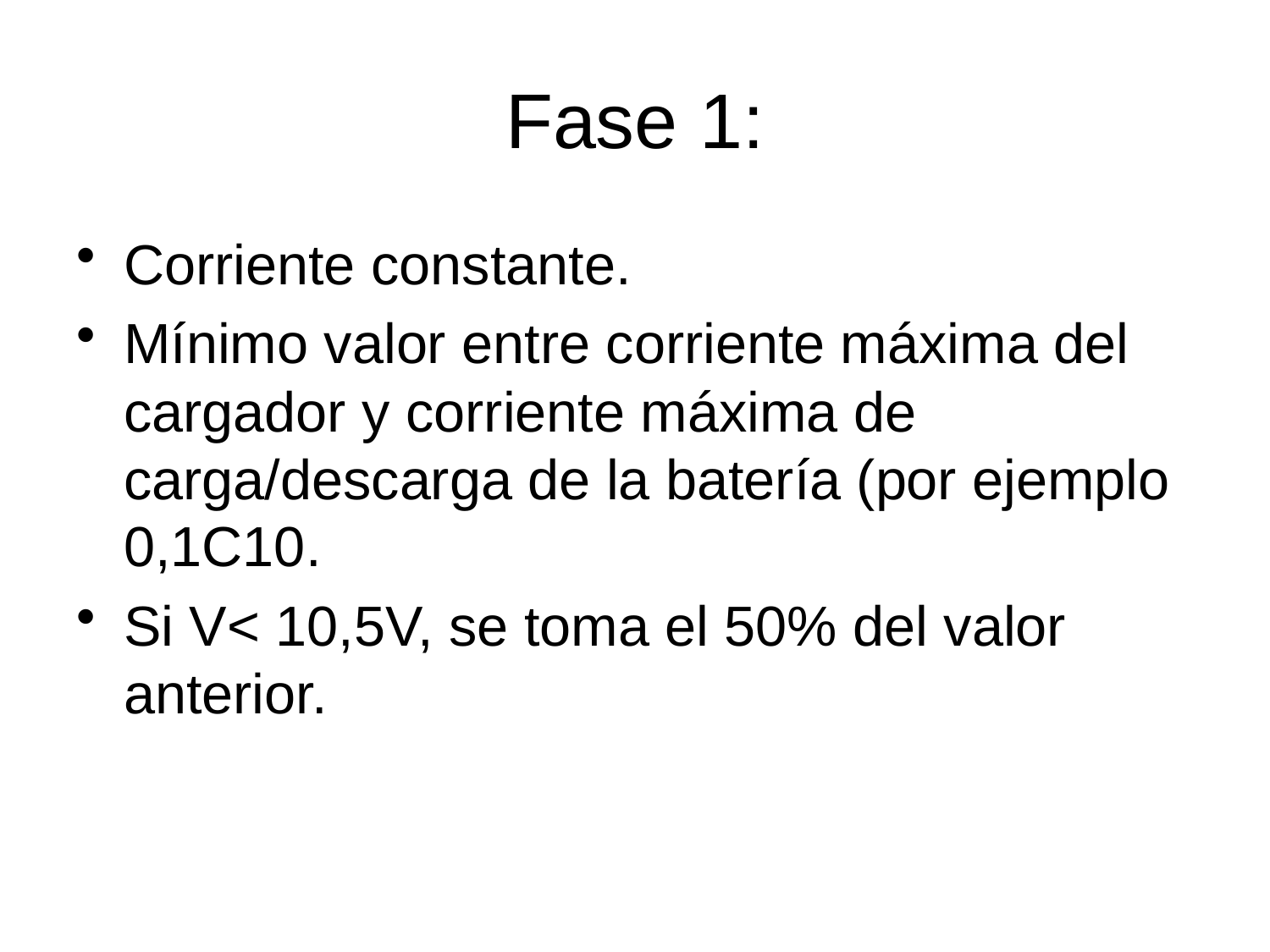

# Fase 1:
Corriente constante.
Mínimo valor entre corriente máxima del cargador y corriente máxima de carga/descarga de la batería (por ejemplo 0,1C10.
Si V< 10,5V, se toma el 50% del valor anterior.